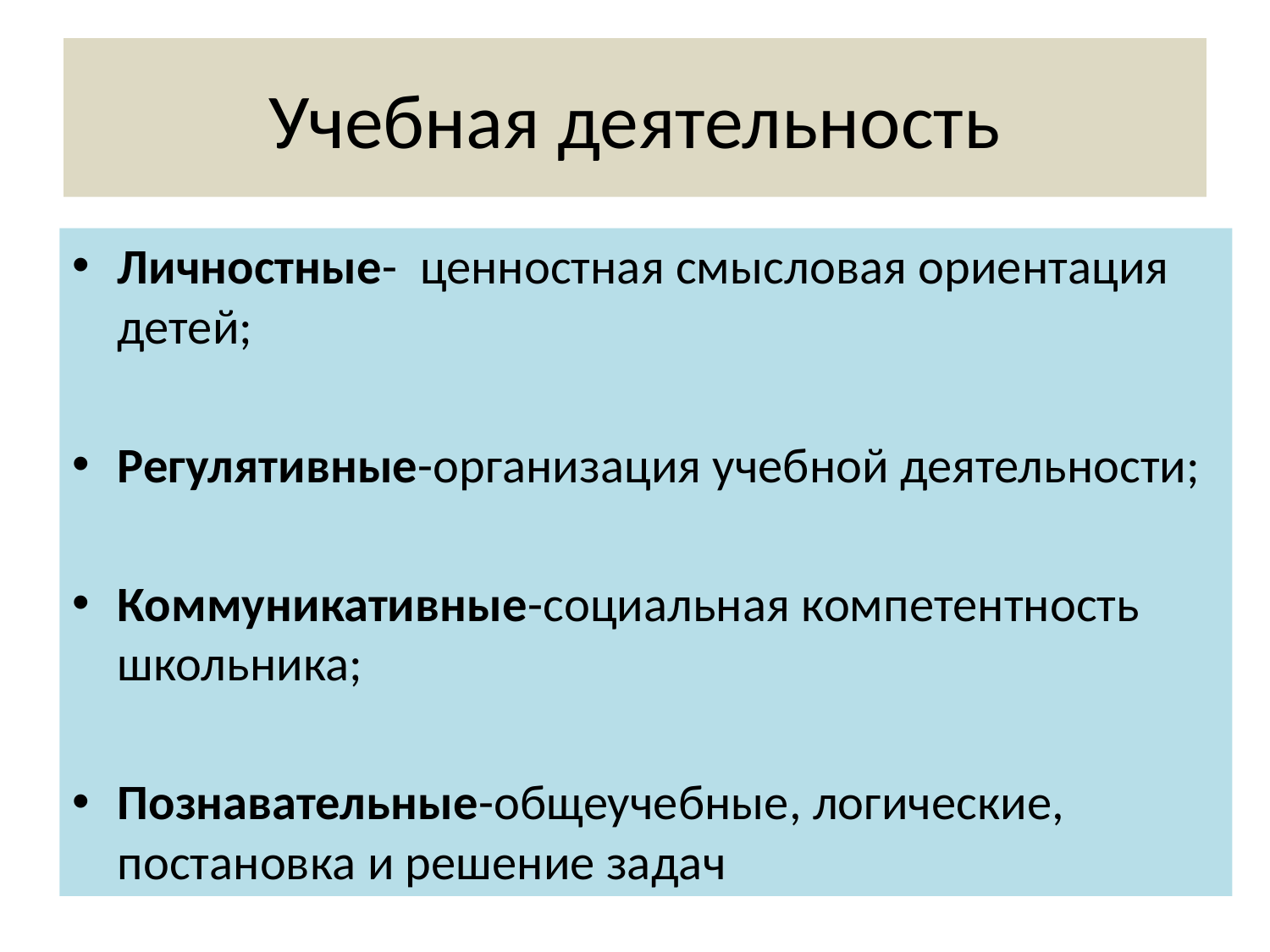

# Учебная деятельность
Личностные-  ценностная смысловая ориентация детей;

Регулятивные-организация учебной деятельности;

Коммуникативные-социальная компетентность школьника;

Познавательные-общеучебные, логические, постановка и решение задач